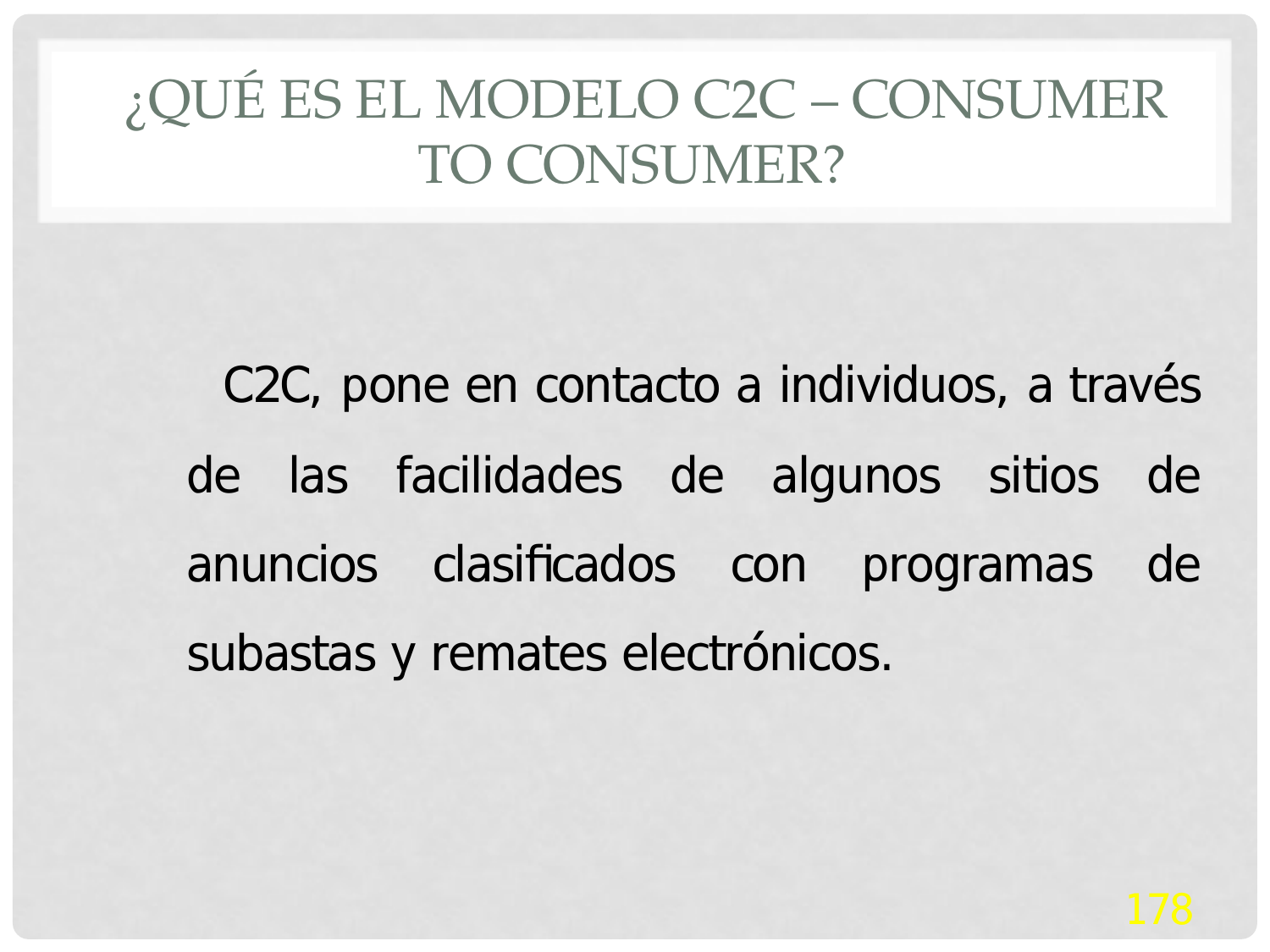

# ¿Qué es el modelo C2C – Consumer to Consumer?
  C2C, pone en contacto a individuos, a través de las facilidades de algunos sitios de anuncios clasificados con programas de subastas y remates electrónicos.

178